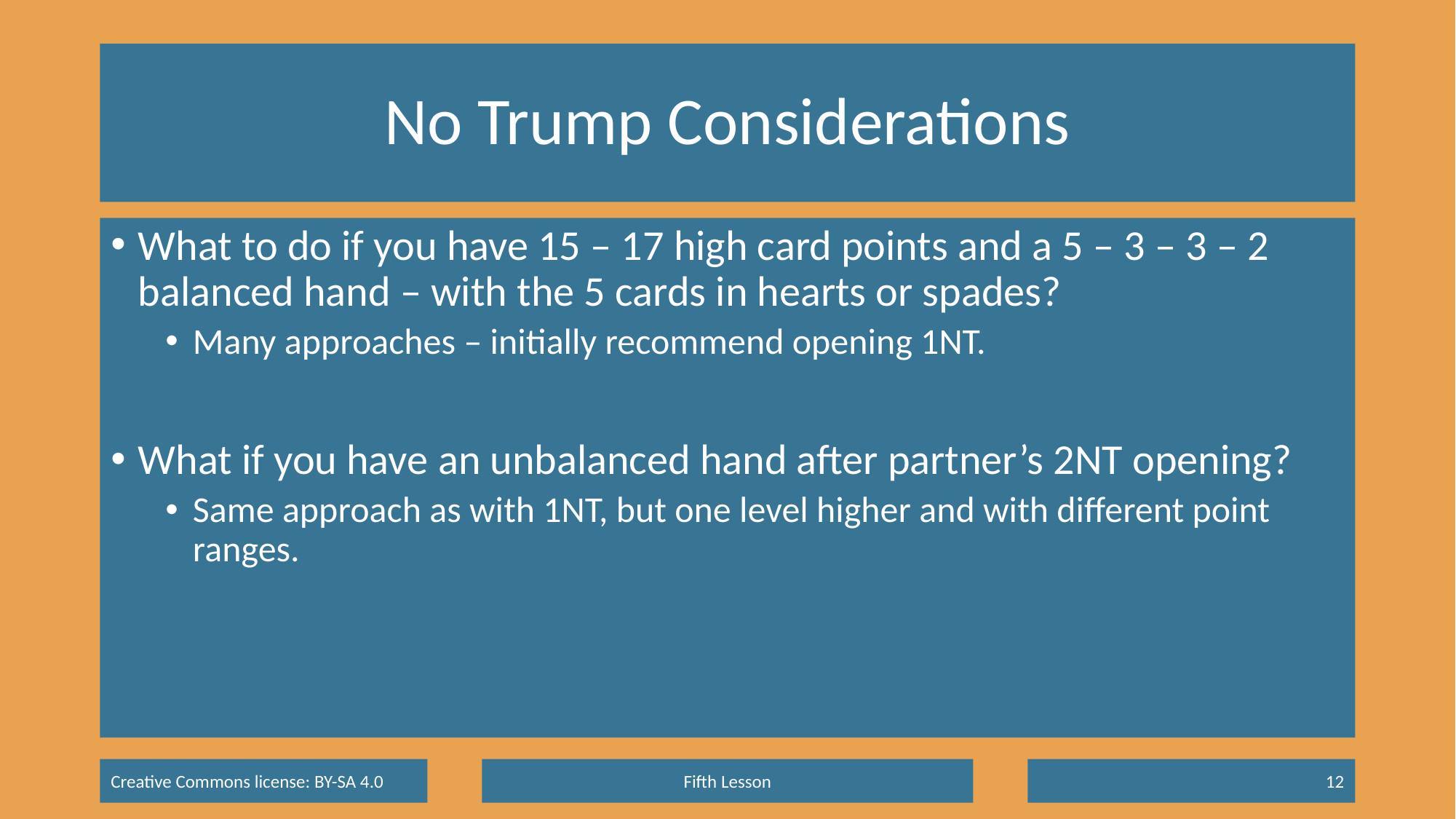

# No Trump Considerations
What to do if you have 15 – 17 high card points and a 5 – 3 – 3 – 2 balanced hand – with the 5 cards in hearts or spades?
Many approaches – initially recommend opening 1NT.

What if you have an unbalanced hand after partner’s 2NT opening?
Same approach as with 1NT, but one level higher and with different point ranges.
Fifth Lesson
12